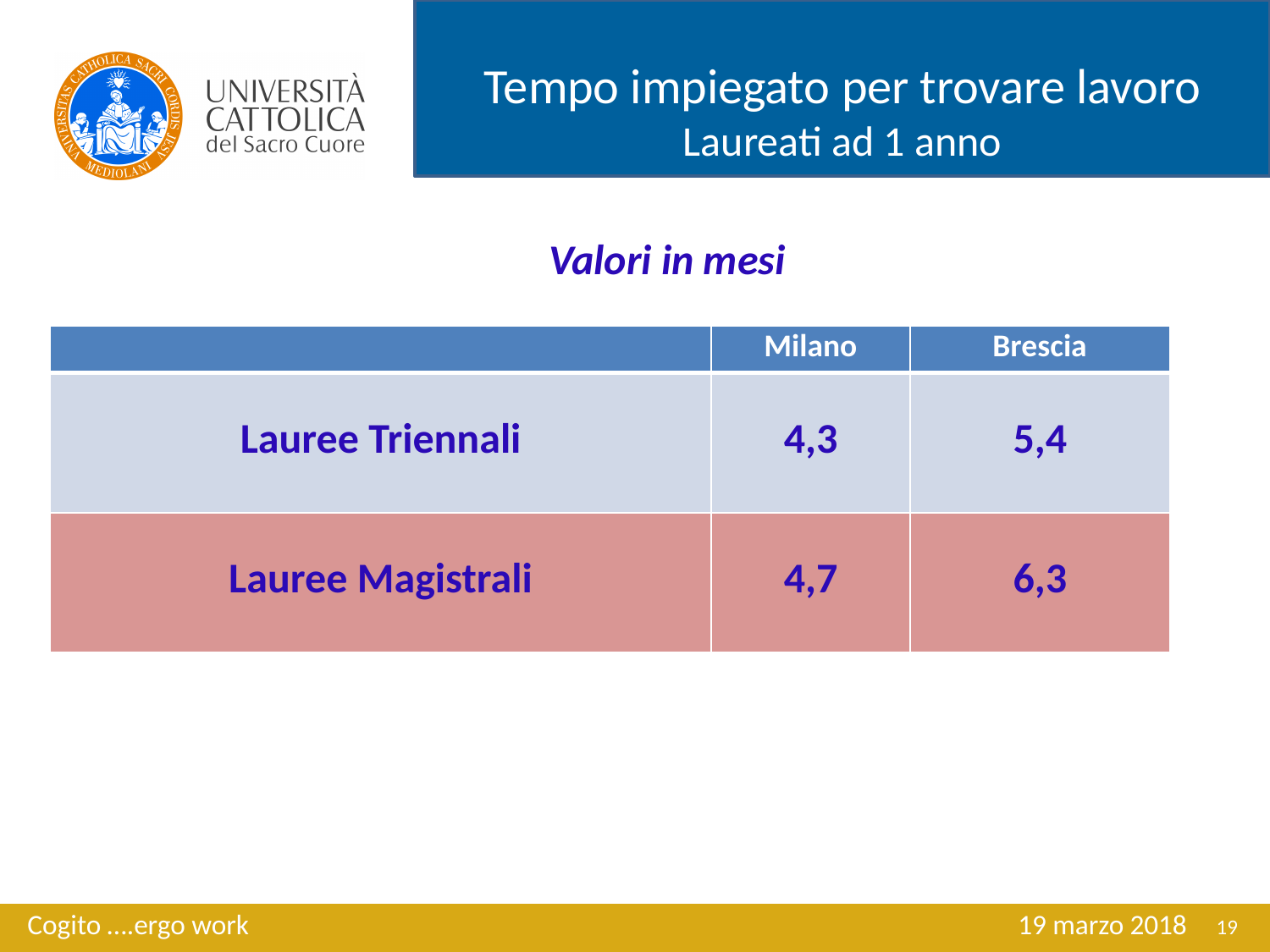

Tempo impiegato per trovare lavoro
Laureati ad 1 anno

Valori in mesi
|  | Milano | Brescia |
| --- | --- | --- |
| Lauree Triennali | 4,3 | 5,4 |
| Lauree Magistrali | 4,7 | 6,3 |
Cogito ….ergo work                                   				                19 marzo 2018
19